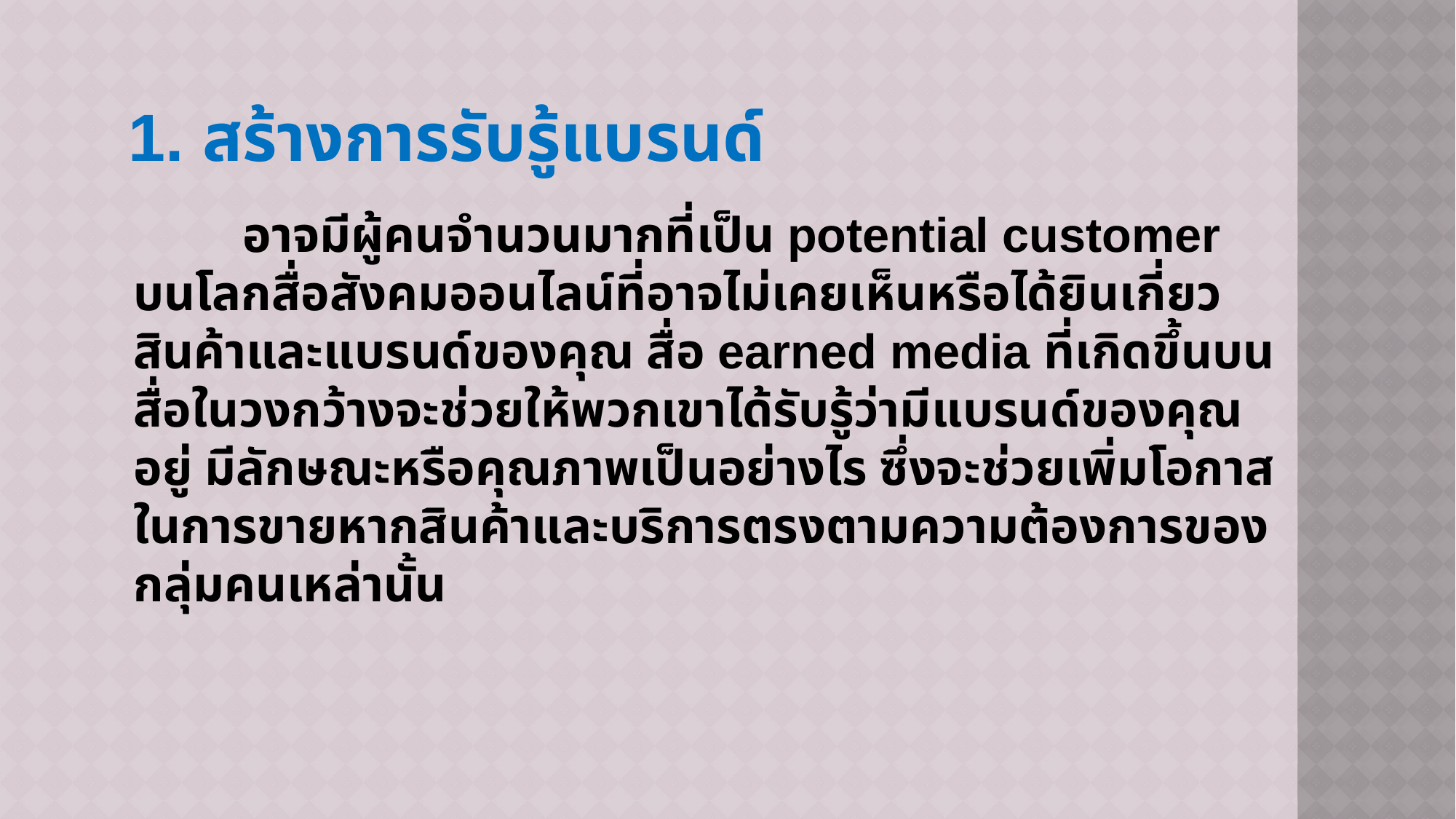

# 1. สร้างการรับรู้แบรนด์
	อาจมีผู้คนจำนวนมากที่เป็น potential customer บนโลกสื่อสังคมออนไลน์ที่อาจไม่เคยเห็นหรือได้ยินเกี่ยวสินค้าและแบรนด์ของคุณ สื่อ earned media ที่เกิดขึ้นบนสื่อในวงกว้างจะช่วยให้พวกเขาได้รับรู้ว่ามีแบรนด์ของคุณอยู่ มีลักษณะหรือคุณภาพเป็นอย่างไร ซึ่งจะช่วยเพิ่มโอกาสในการขายหากสินค้าและบริการตรงตามความต้องการของกลุ่มคนเหล่านั้น